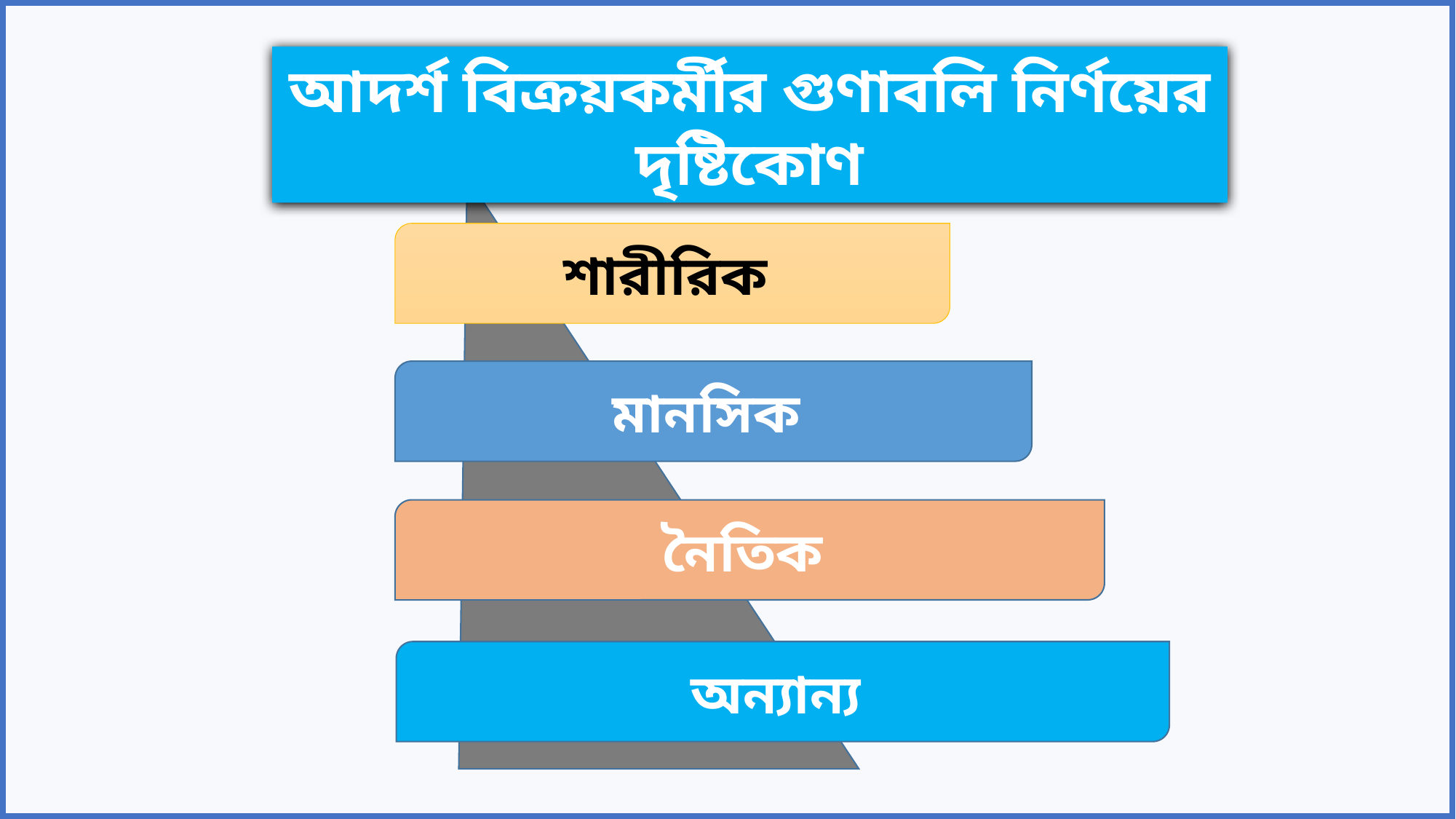

আদর্শ বিক্রয়কর্মীর গুণাবলি নির্ণয়ের দৃষ্টিকোণ

শারীরিক
মানসিক
নৈতিক
অন্যান্য